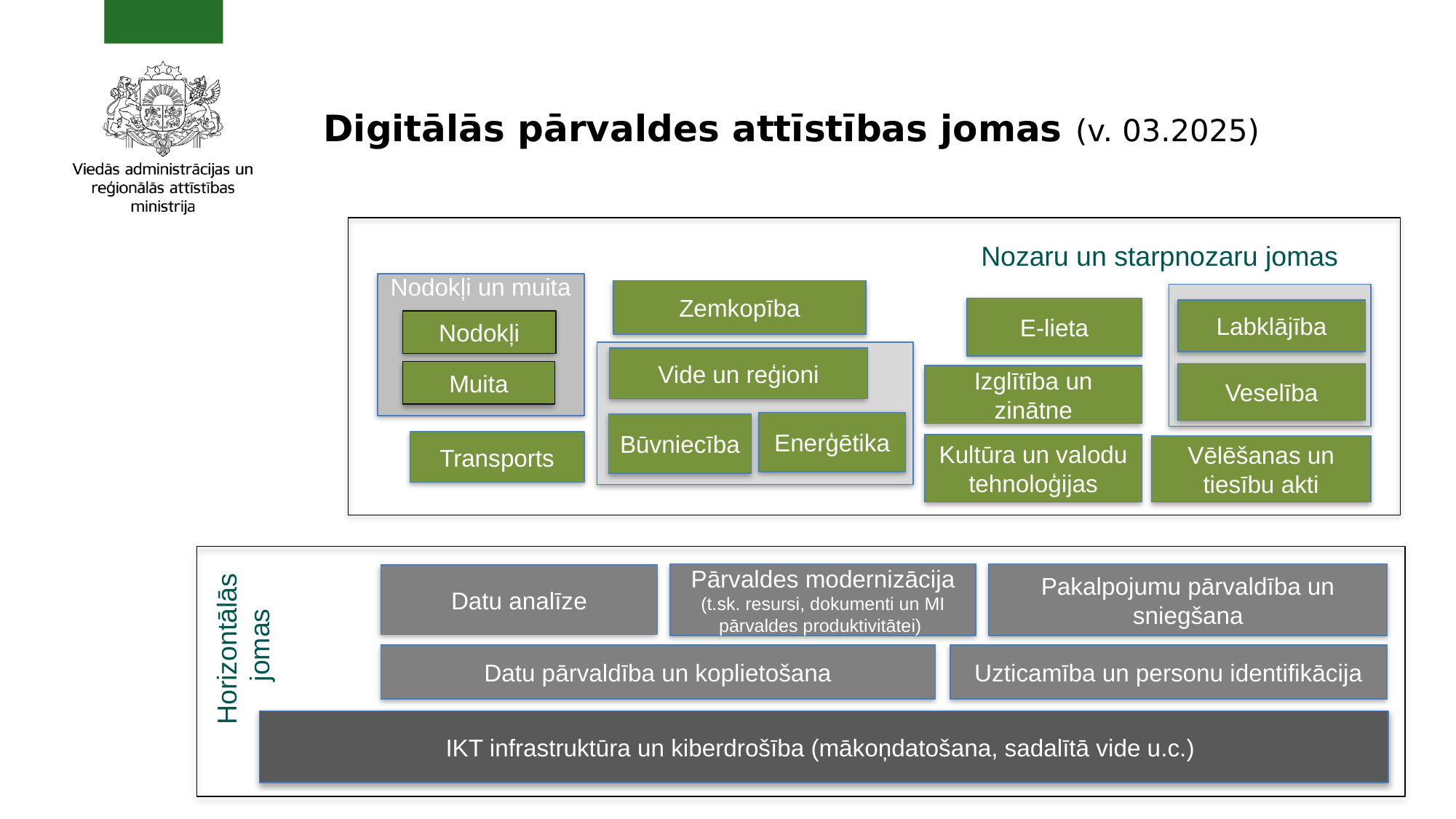

# Digitālās pārvaldes attīstības jomas (v. 03.2025)

Nozaru un starpnozaru jomas
Nodokļi un muita

Zemkopība

E-lieta
Labklājība
Nodokļi

Vide un reģioni
Muita
Veselība
Izglītība un zinātne
Enerģētika
Būvniecība
Transports
Kultūra un valodu tehnoloģijas
Vēlēšanas un tiesību akti

Pārvaldes modernizācija (t.sk. resursi, dokumenti un MI pārvaldes produktivitātei)
Pakalpojumu pārvaldība un sniegšana
Datu analīze
Horizontālās  jomas
Uzticamība un personu identifikācija
Datu pārvaldība un koplietošana
IKT infrastruktūra un kiberdrošība (mākoņdatošana, sadalītā vide u.c.)